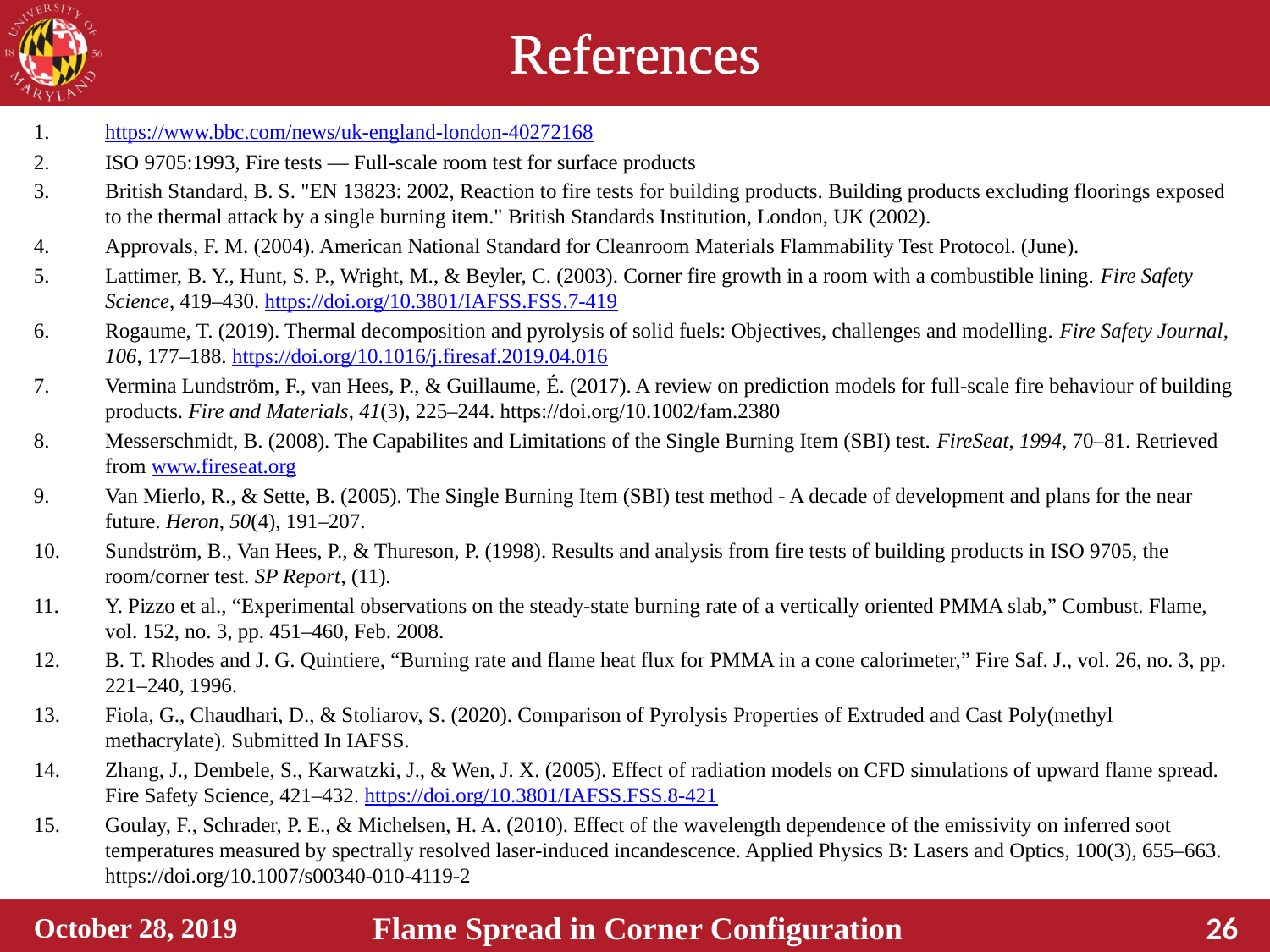

# References
https://www.bbc.com/news/uk-england-london-40272168
ISO 9705:1993, Fire tests — Full-scale room test for surface products
British Standard, B. S. "EN 13823: 2002, Reaction to fire tests for building products. Building products excluding floorings exposed to the thermal attack by a single burning item." British Standards Institution, London, UK (2002).
Approvals, F. M. (2004). American National Standard for Cleanroom Materials Flammability Test Protocol. (June).
Lattimer, B. Y., Hunt, S. P., Wright, M., & Beyler, C. (2003). Corner fire growth in a room with a combustible lining. Fire Safety Science, 419–430. https://doi.org/10.3801/IAFSS.FSS.7-419
Rogaume, T. (2019). Thermal decomposition and pyrolysis of solid fuels: Objectives, challenges and modelling. Fire Safety Journal, 106, 177–188. https://doi.org/10.1016/j.firesaf.2019.04.016
Vermina Lundström, F., van Hees, P., & Guillaume, É. (2017). A review on prediction models for full-scale fire behaviour of building products. Fire and Materials, 41(3), 225–244. https://doi.org/10.1002/fam.2380
Messerschmidt, B. (2008). The Capabilites and Limitations of the Single Burning Item (SBI) test. FireSeat, 1994, 70–81. Retrieved from www.fireseat.org
Van Mierlo, R., & Sette, B. (2005). The Single Burning Item (SBI) test method - A decade of development and plans for the near future. Heron, 50(4), 191–207.
Sundström, B., Van Hees, P., & Thureson, P. (1998). Results and analysis from fire tests of building products in ISO 9705, the room/corner test. SP Report, (11).
Y. Pizzo et al., “Experimental observations on the steady-state burning rate of a vertically oriented PMMA slab,” Combust. Flame, vol. 152, no. 3, pp. 451–460, Feb. 2008.
B. T. Rhodes and J. G. Quintiere, “Burning rate and flame heat flux for PMMA in a cone calorimeter,” Fire Saf. J., vol. 26, no. 3, pp. 221–240, 1996.
Fiola, G., Chaudhari, D., & Stoliarov, S. (2020). Comparison of Pyrolysis Properties of Extruded and Cast Poly(methyl methacrylate). Submitted In IAFSS.
Zhang, J., Dembele, S., Karwatzki, J., & Wen, J. X. (2005). Effect of radiation models on CFD simulations of upward flame spread. Fire Safety Science, 421–432. https://doi.org/10.3801/IAFSS.FSS.8-421
Goulay, F., Schrader, P. E., & Michelsen, H. A. (2010). Effect of the wavelength dependence of the emissivity on inferred soot temperatures measured by spectrally resolved laser-induced incandescence. Applied Physics B: Lasers and Optics, 100(3), 655–663. https://doi.org/10.1007/s00340-010-4119-2
October 28, 2019
Flame Spread in Corner Configuration
26